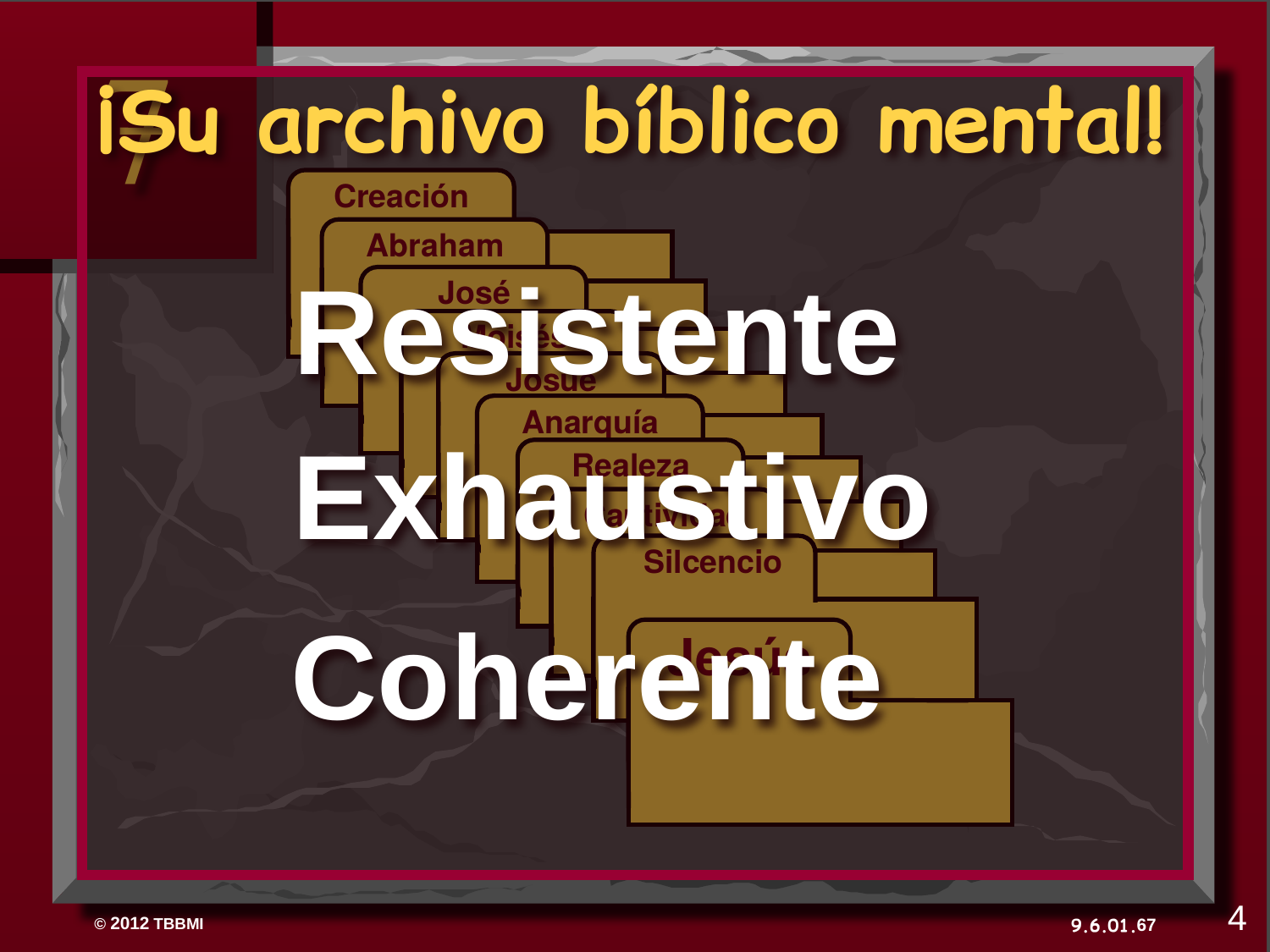

¡Su archivo bíblico mental!

   Creación

   Abraham

Resistente

   José

   Moisés

   Josué

   Anarquía

Exhaustivo

   Realeza

   Cautividad

   Silcencio

Coherente

Jesús

4
67